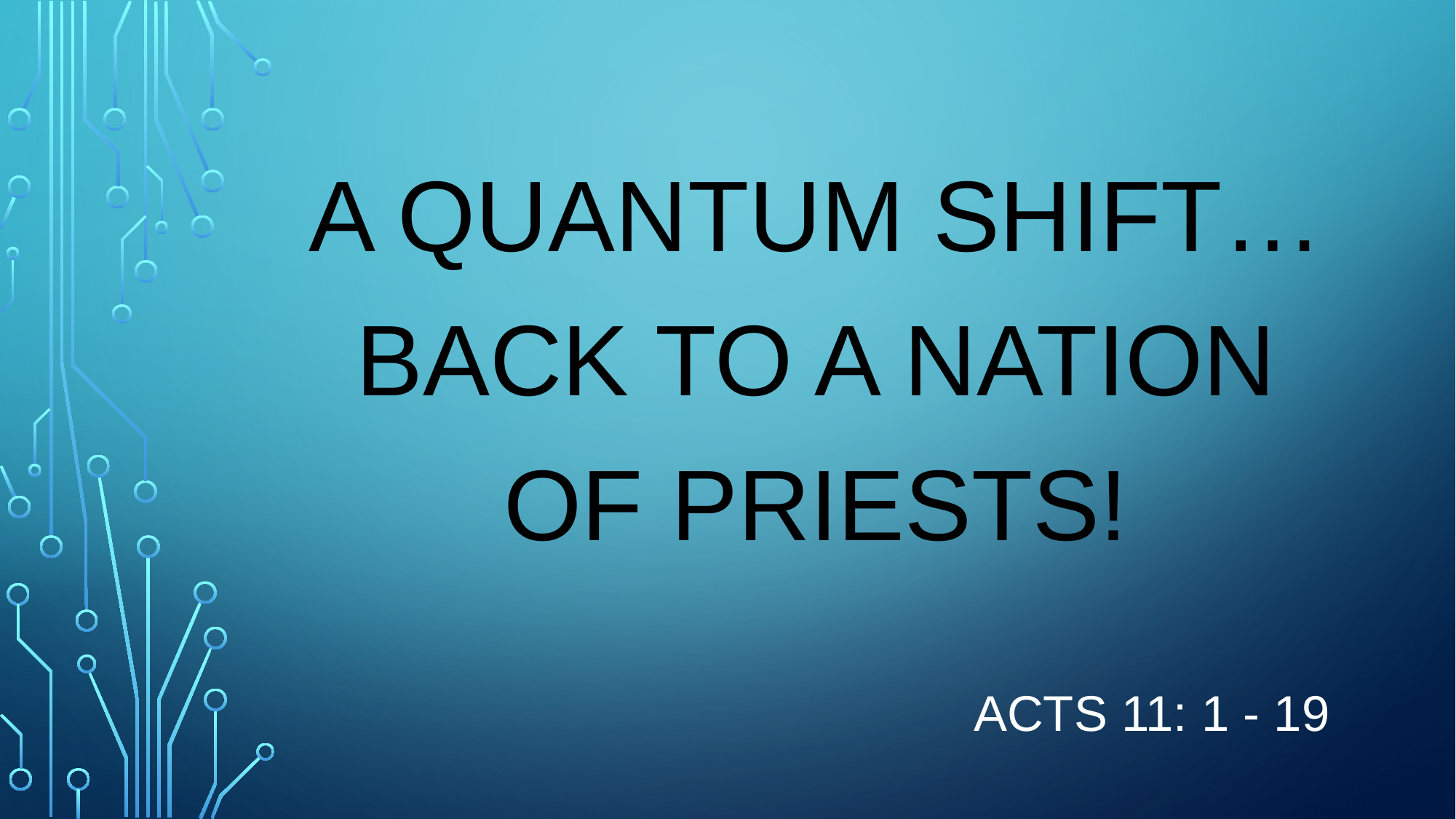

A Quantum Shift… back to a nation of Priests!

Acts 11: 1 - 19